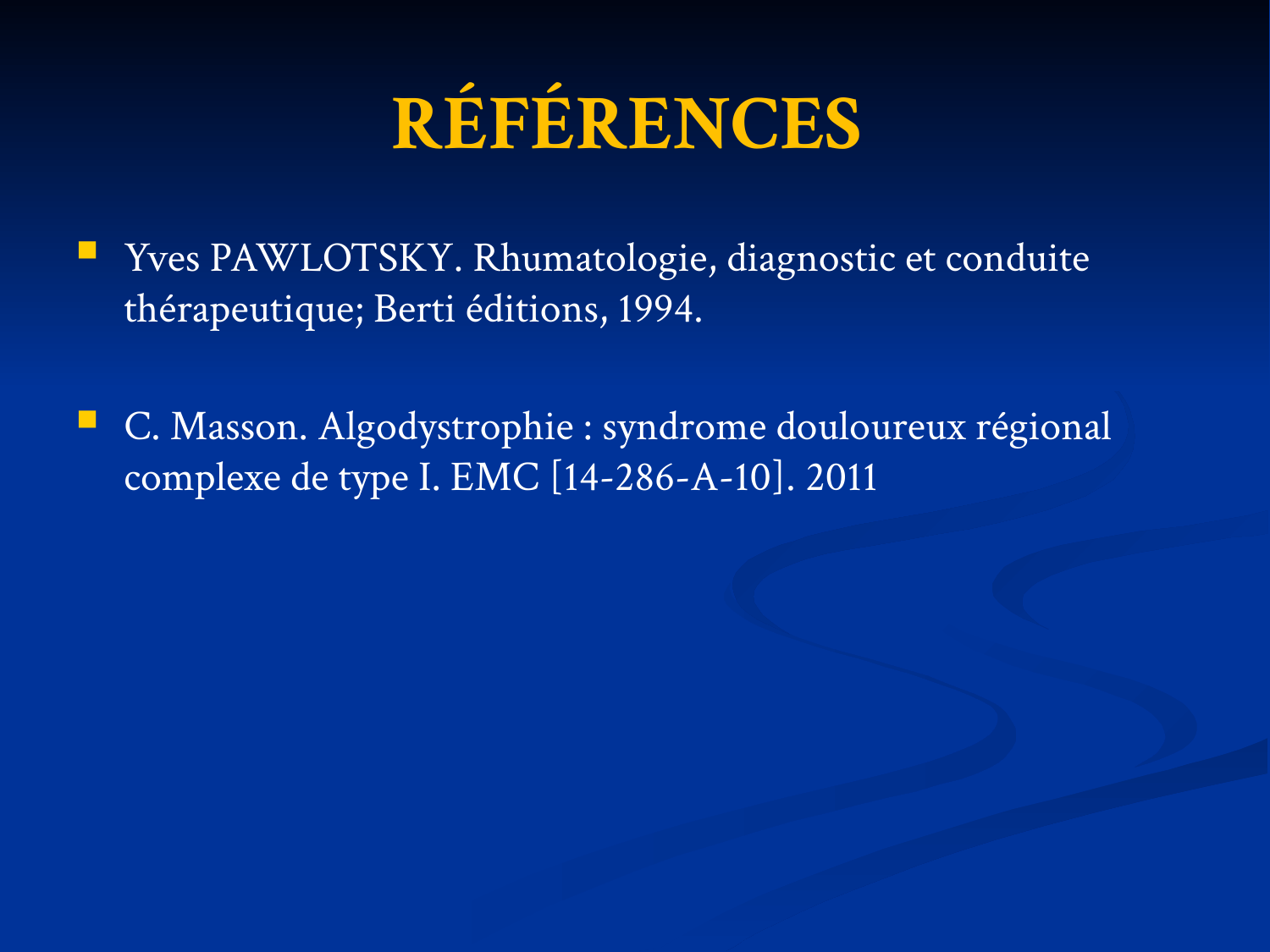

# RÉFÉRENCES
Yves PAWLOTSKY. Rhumatologie, diagnostic et conduite thérapeutique; Berti éditions, 1994.

C. Masson. Algodystrophie : syndrome douloureux régional complexe de type I. EMC [14-286-A-10]. 2011